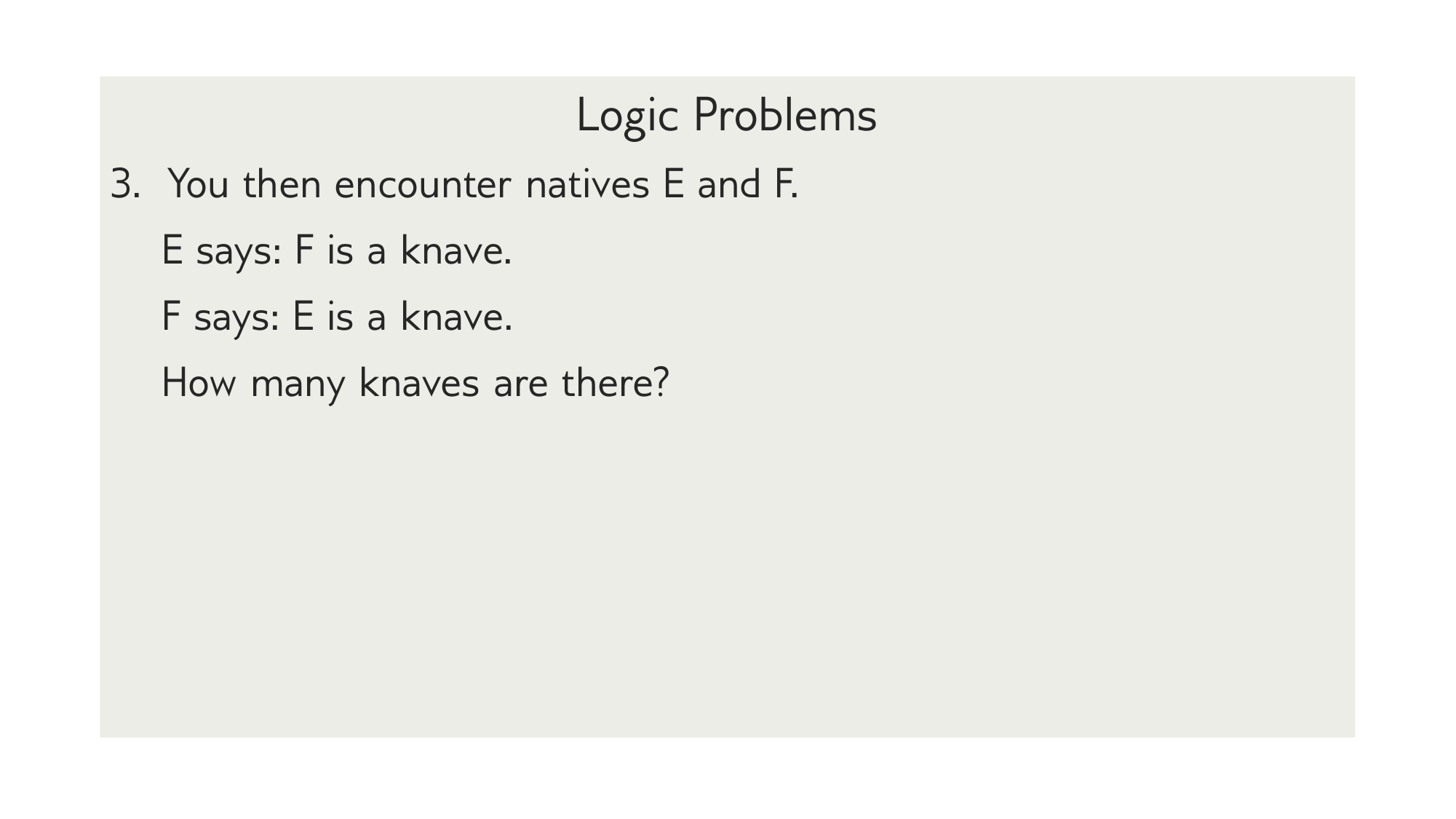

Logic Problems
3.  You then encounter natives E and F.
    E says: F is a knave.
    F says: E is a knave.
    How many knaves are there?